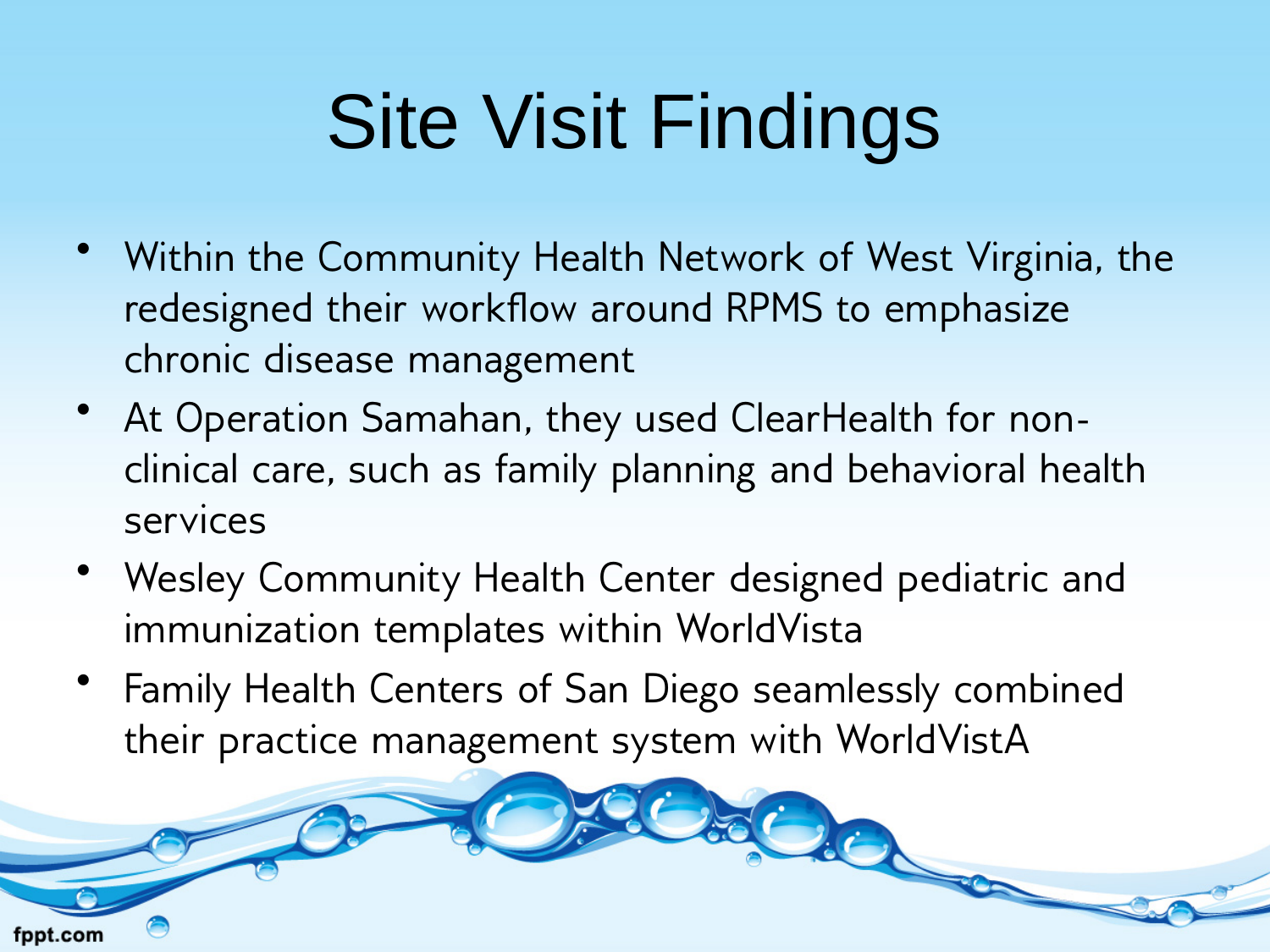

# Site Visit Findings
Within the Community Health Network of West Virginia, the redesigned their workflow around RPMS to emphasize chronic disease management
At Operation Samahan, they used ClearHealth for non-clinical care, such as family planning and behavioral health services
Wesley Community Health Center designed pediatric and immunization templates within WorldVista
Family Health Centers of San Diego seamlessly combined their practice management system with WorldVistA